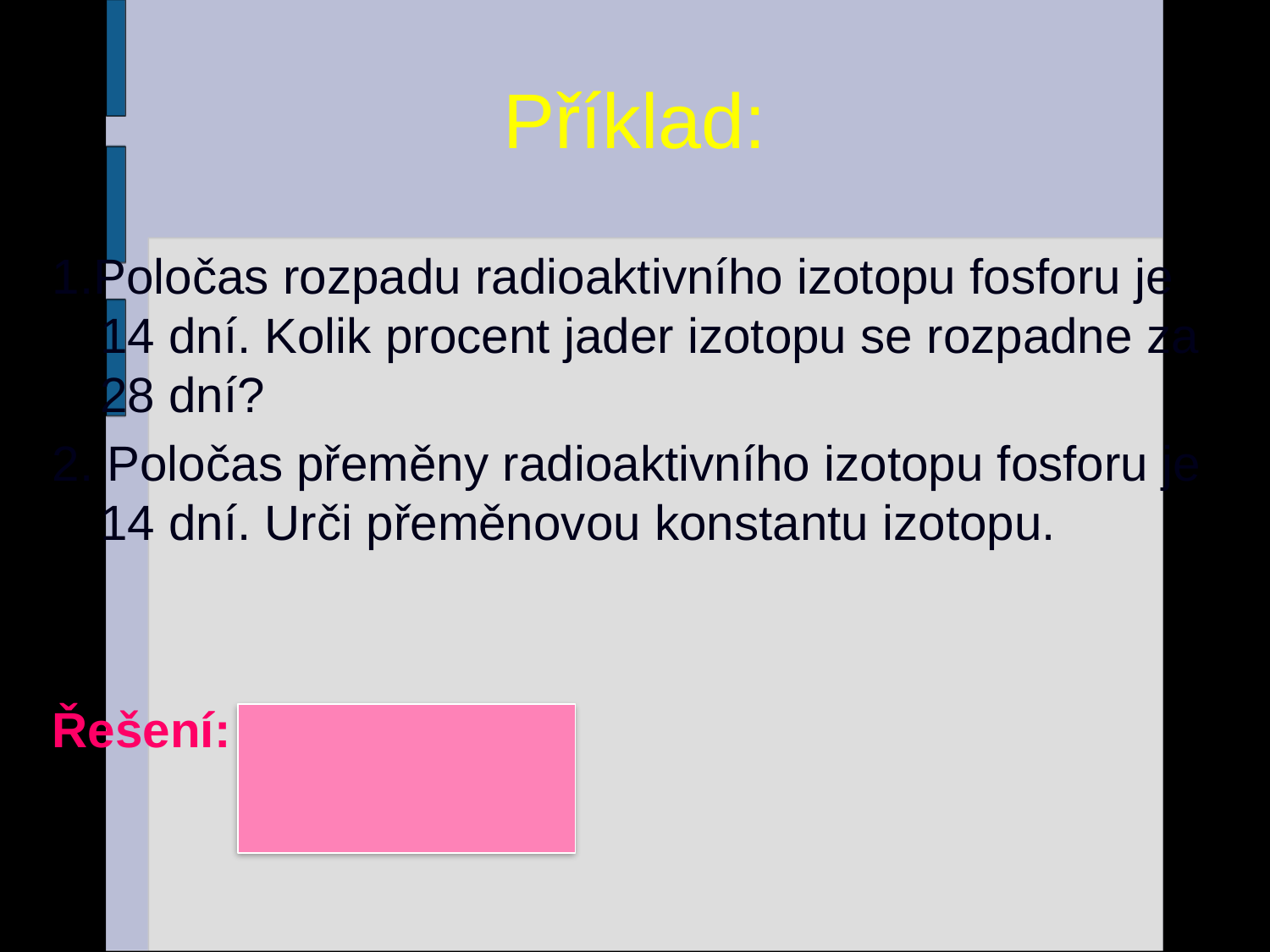

# Příklad:
1.Poločas rozpadu radioaktivního izotopu fosforu je 14 dní. Kolik procent jader izotopu se rozpadne za 28 dní?
2. Poločas přeměny radioaktivního izotopu fosforu je 14 dní. Urči přeměnovou konstantu izotopu.

Řešení: 1.  75 %
               2. 5,7.10-7 s

19